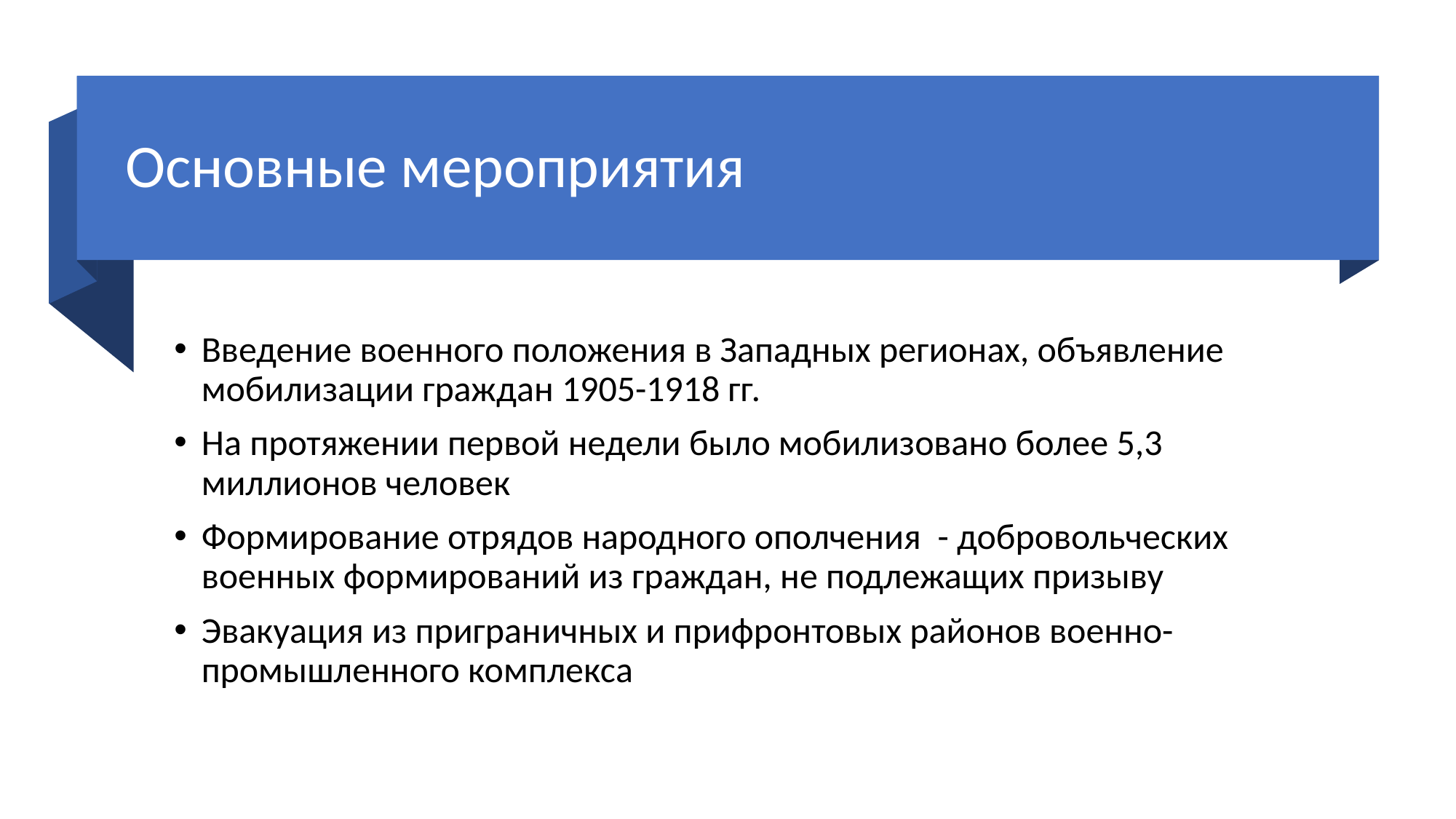

# Основные мероприятия

Введение военного положения в Западных регионах, объявление мобилизации граждан 1905-1918 гг.
На протяжении первой недели было мобилизовано более 5,3 миллионов человек
Формирование отрядов народного ополчения  - добровольческих военных формирований из граждан, не подлежащих призыву
Эвакуация из приграничных и прифронтовых районов военно-промышленного комплекса